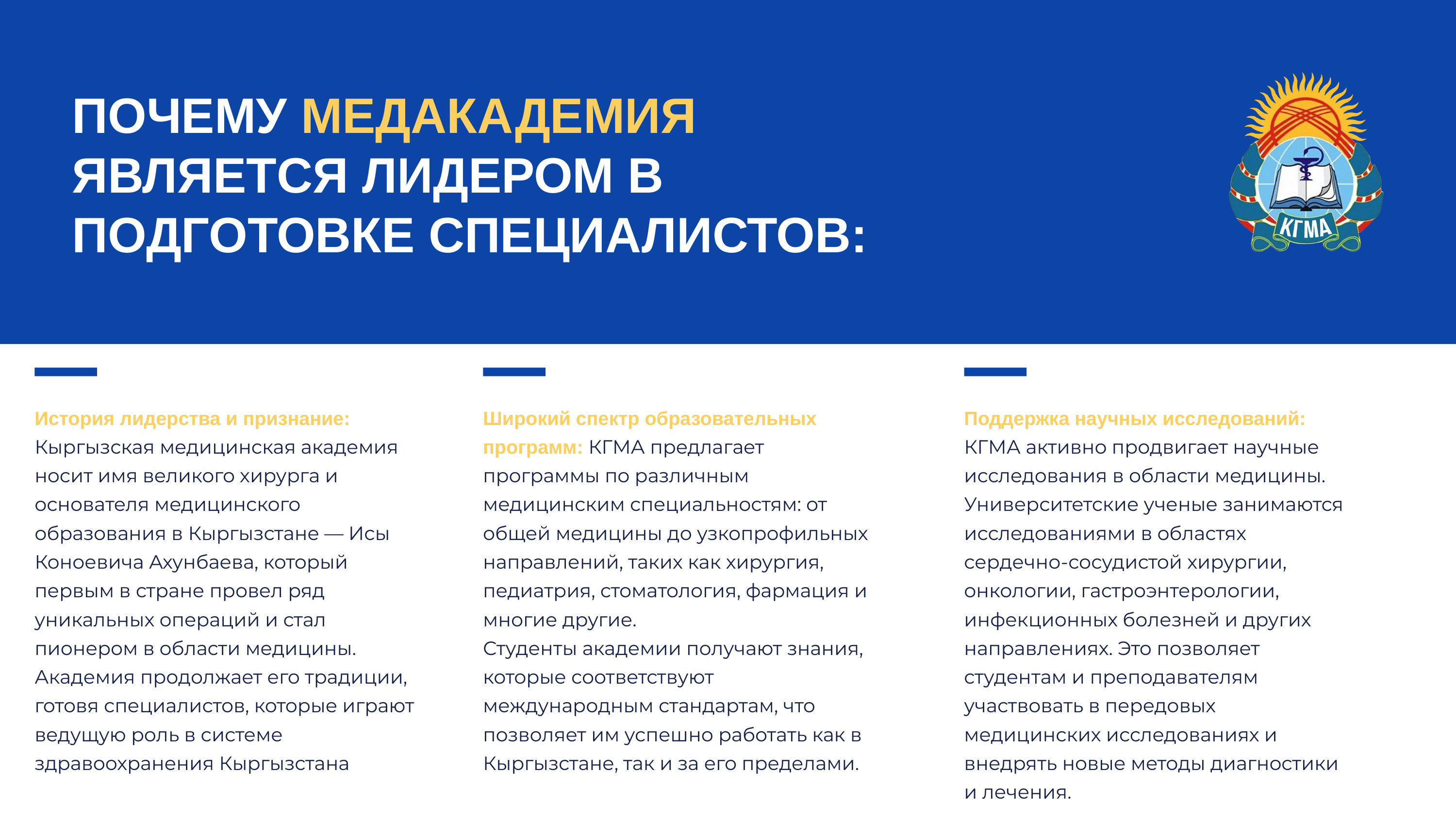

ПОЧЕМУ МЕДАКАДЕМИЯ ЯВЛЯЕТСЯ ЛИДЕРОМ В ПОДГОТОВКЕ СПЕЦИАЛИСТОВ:

История лидерства и признание: Кыргызская медицинская академия носит имя великого хирурга и основателя медицинского образования в Кыргызстане — Исы Коноевича Ахунбаева, который первым в стране провел ряд уникальных операций и стал пионером в области медицины. Академия продолжает его традиции, готовя специалистов, которые играют ведущую роль в системе здравоохранения Кыргызстана

Широкий спектр образовательных программ: КГМА предлагает программы по различным медицинским специальностям: от общей медицины до узкопрофильных направлений, таких как хирургия, педиатрия, стоматология, фармация и многие другие.
Студенты академии получают знания, которые соответствуют международным стандартам, что позволяет им успешно работать как в Кыргызстане, так и за его пределами.

Поддержка научных исследований: КГМА активно продвигает научные исследования в области медицины. Университетские ученые занимаются исследованиями в областях сердечно-сосудистой хирургии, онкологии, гастроэнтерологии, инфекционных болезней и других направлениях. Это позволяет студентам и преподавателям участвовать в передовых медицинских исследованиях и внедрять новые методы диагностики и лечения.